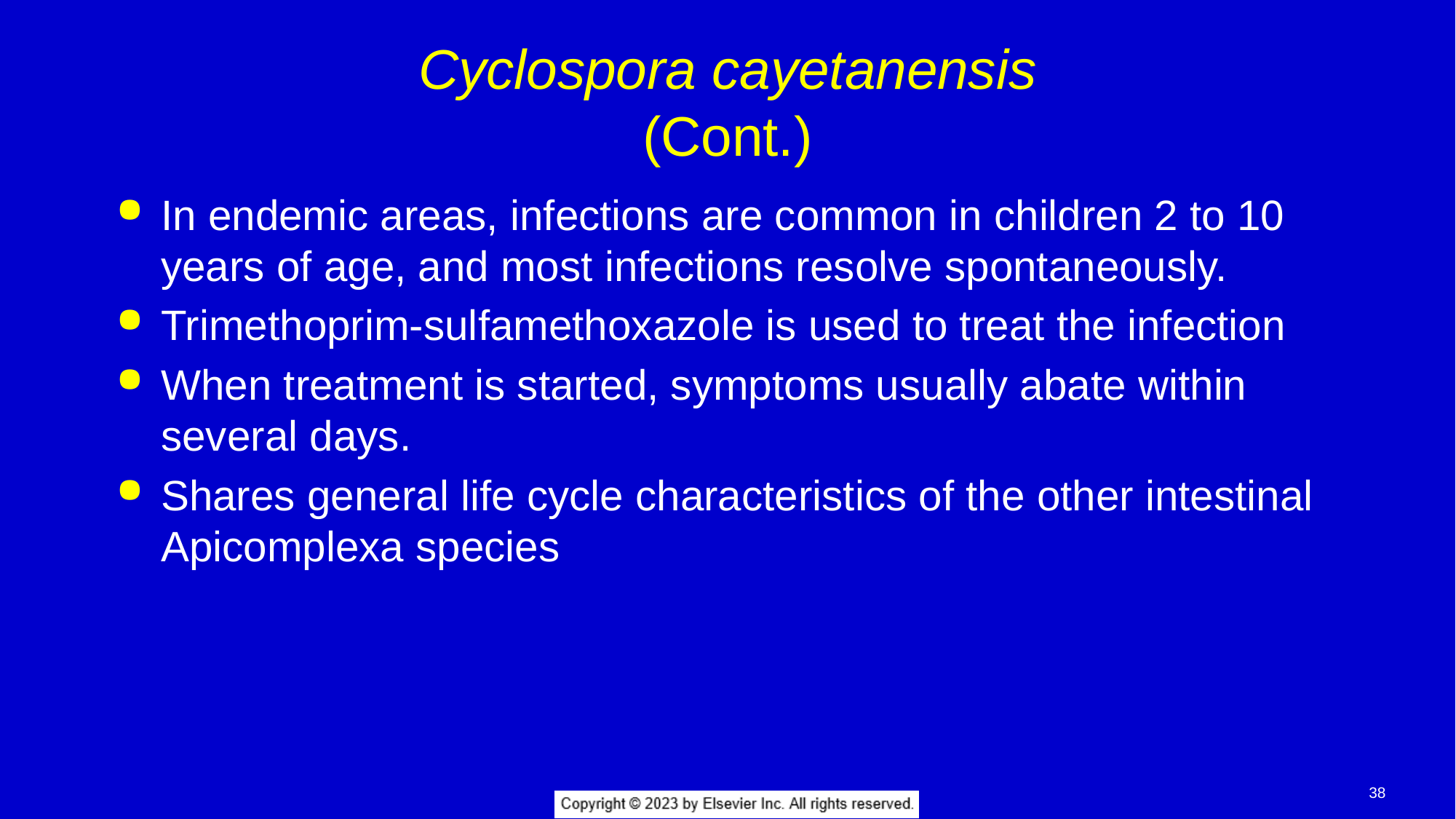

# Cyclospora cayetanensis (Cont.)
In endemic areas, infections are common in children 2 to 10 years of age, and most infections resolve spontaneously.
Trimethoprim-sulfamethoxazole is used to treat the infection
When treatment is started, symptoms usually abate within several days.
Shares general life cycle characteristics of the other intestinal Apicomplexa species